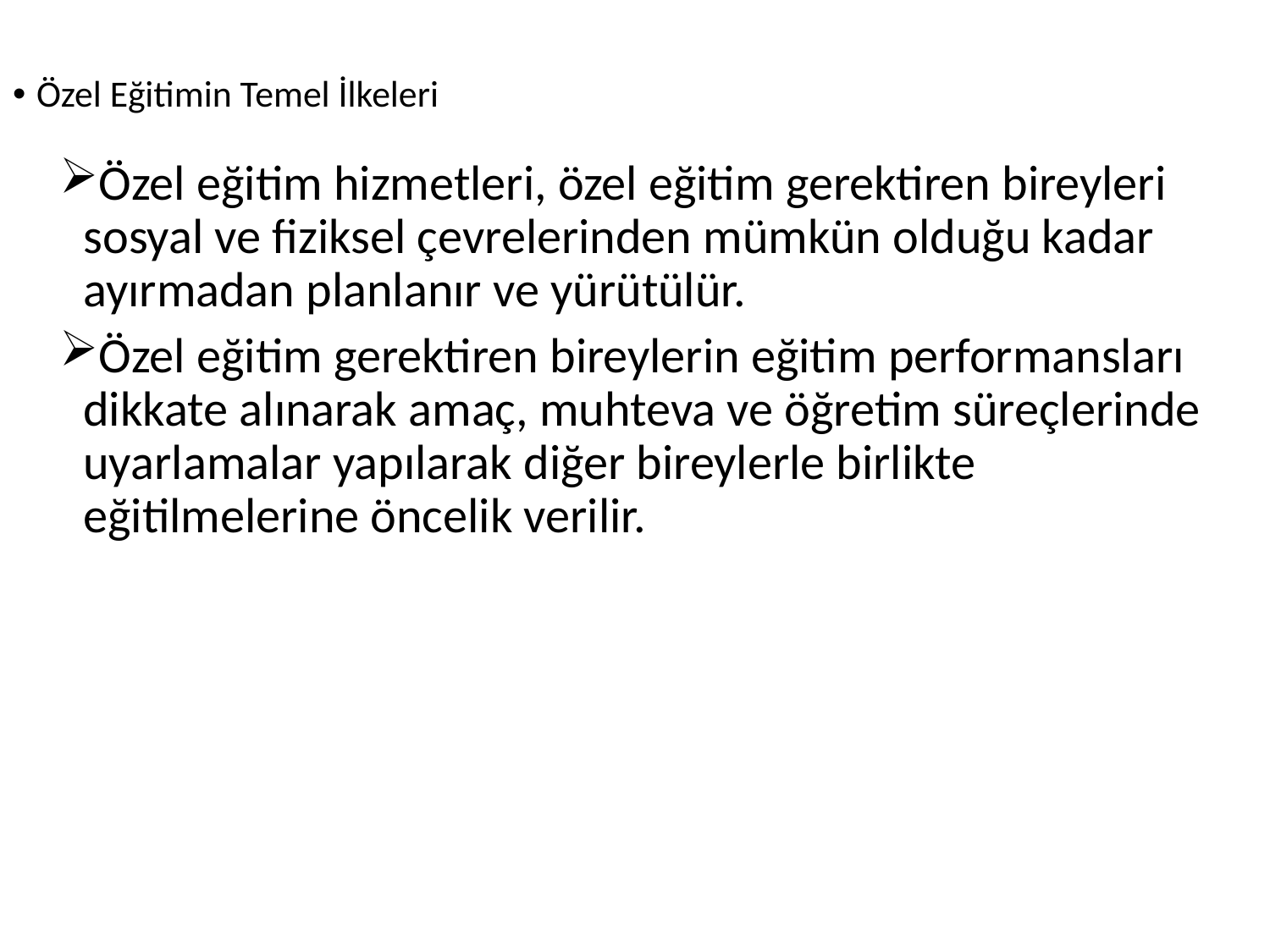

Özel Eğitimin Temel İlkeleri
Özel eğitim hizmetleri, özel eğitim gerektiren bireyleri sosyal ve fiziksel çevrelerinden mümkün olduğu kadar ayırmadan planlanır ve yürütülür.
Özel eğitim gerektiren bireylerin eğitim performansları dikkate alınarak amaç, muhteva ve öğretim süreçlerinde uyarlamalar yapılarak diğer bireylerle birlikte eğitilmelerine öncelik verilir.